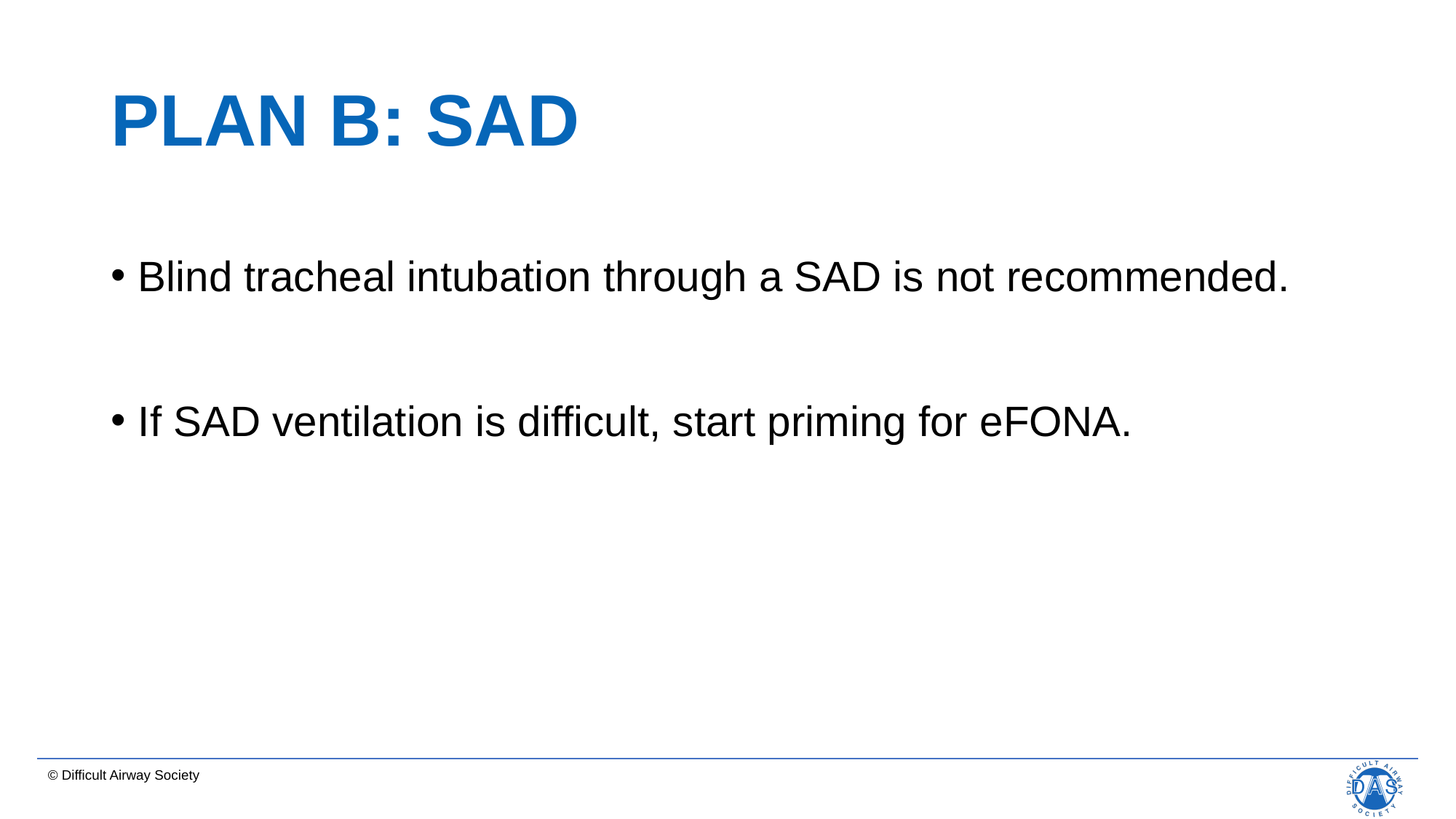

# PLAN B: SAD
Blind tracheal intubation through a SAD is not recommended.

If SAD ventilation is difficult, start priming for eFONA.